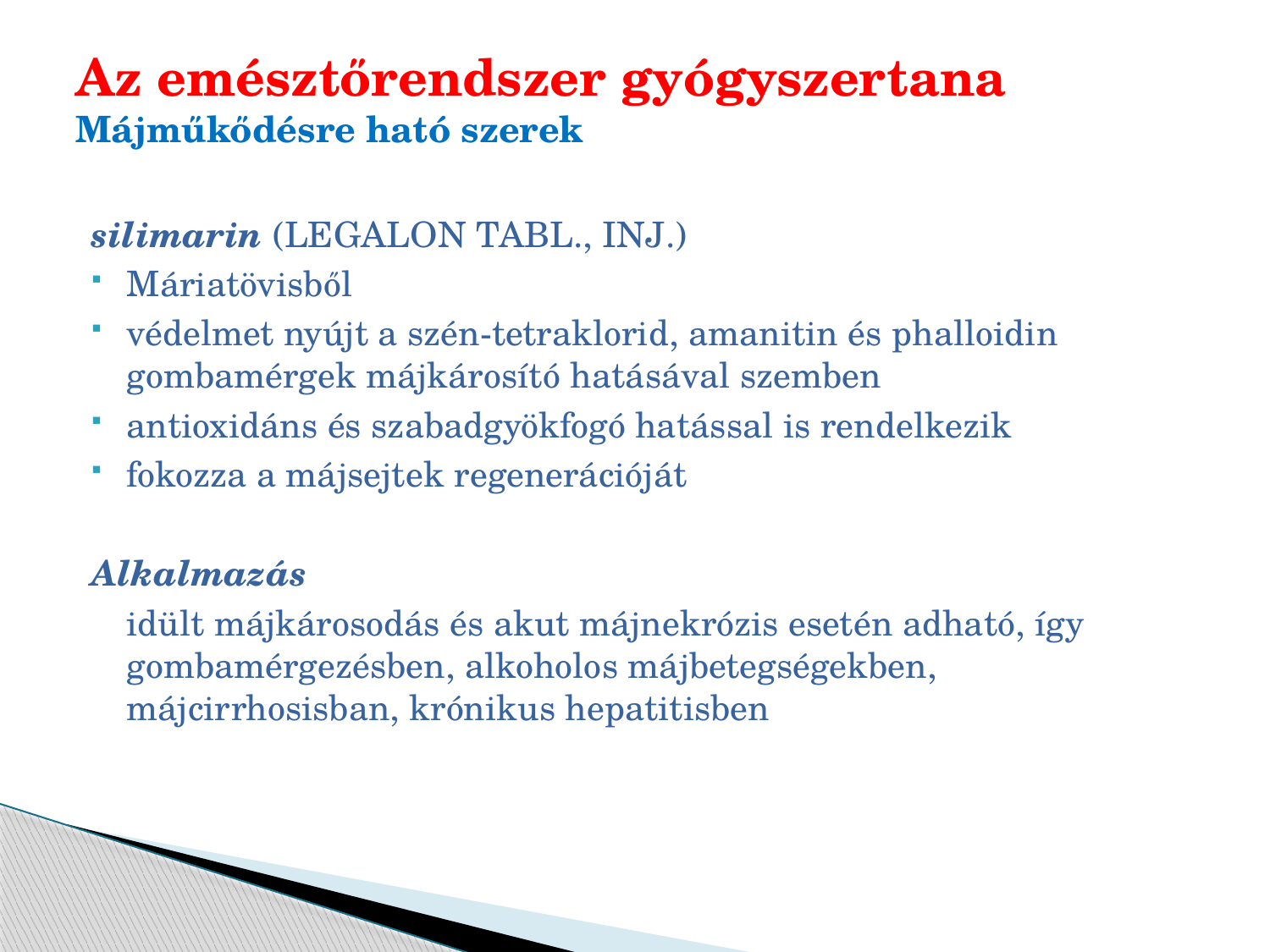

# Az emésztőrendszer gyógyszertana Májműkődésre ható szerek
silimarin (LEGALON TABL., INJ.)
Máriatövisből
védelmet nyújt a szén-tetraklorid, amanitin és phalloidin gombamérgek májkárosító hatásával szemben
antioxidáns és szabadgyökfogó hatással is rendelkezik
fokozza a májsejtek regenerációját

Alkalmazás
	idült májkárosodás és akut májnekrózis esetén adható, így gombamérgezésben, alkoholos májbetegségekben, májcirrhosisban, krónikus hepatitisben